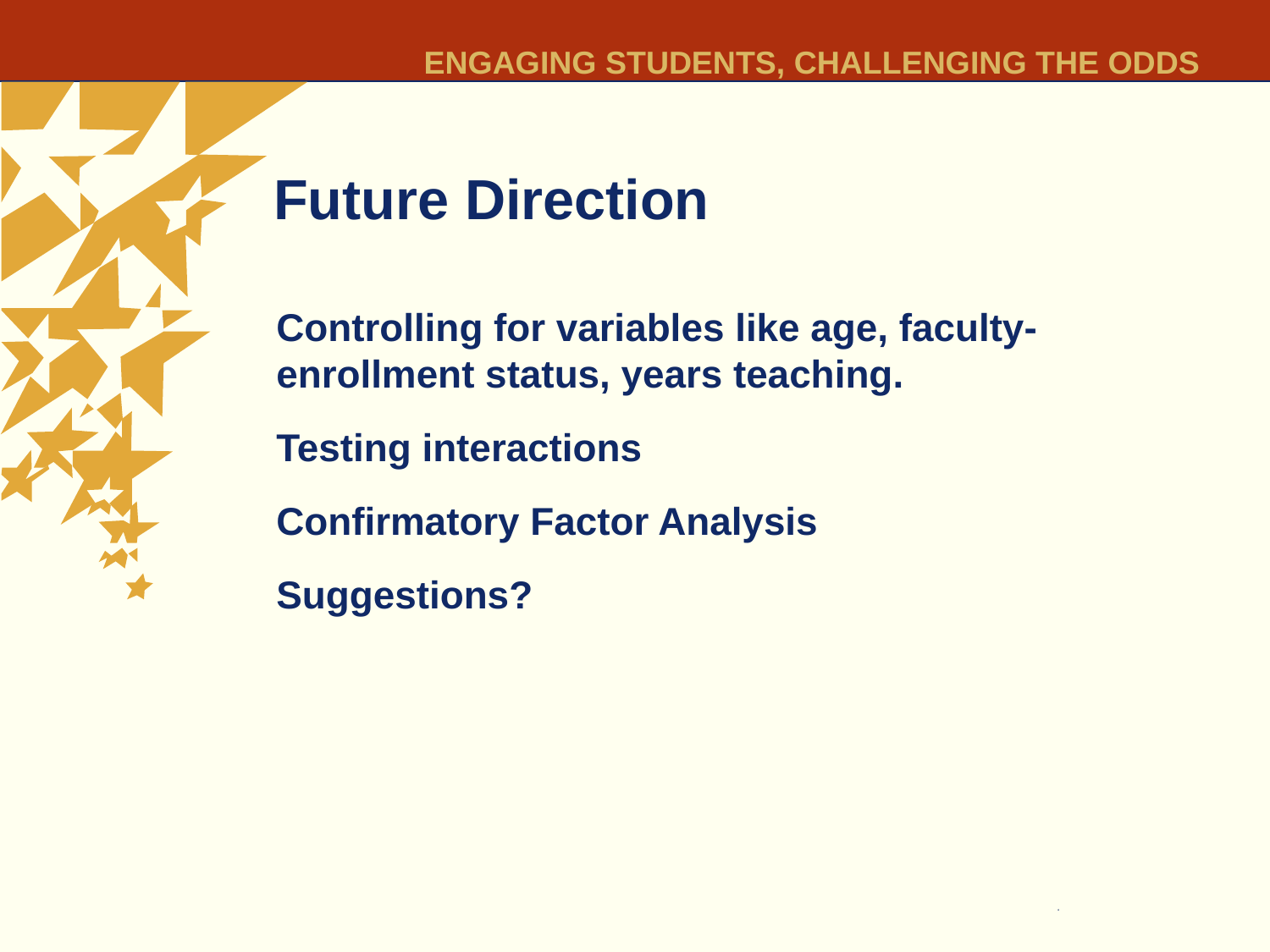

# Future Direction
Controlling for variables like age, faculty-enrollment status, years teaching.
Testing interactions
Confirmatory Factor Analysis
Suggestions?